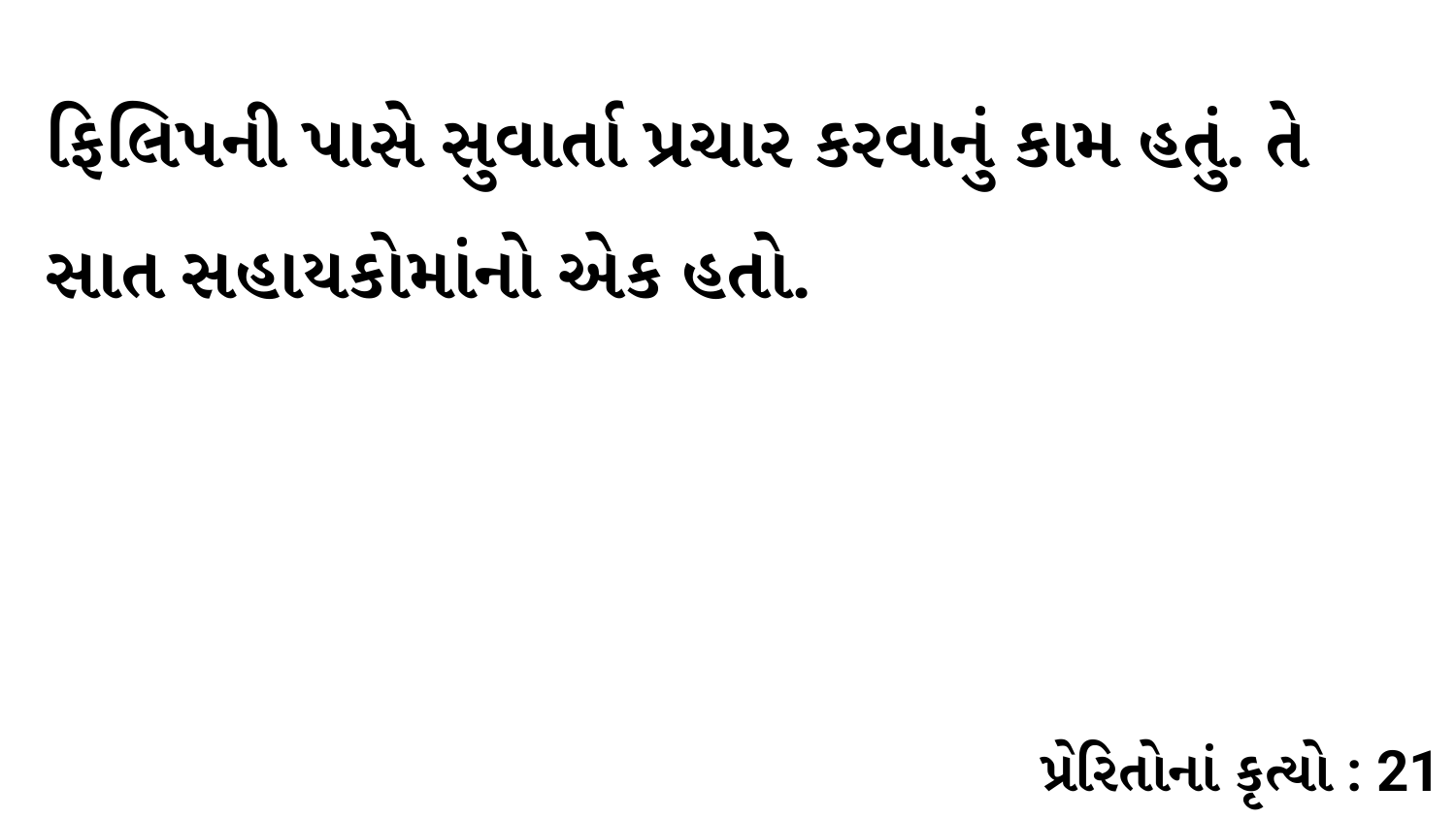

ફિલિપની પાસે સુવાર્તા પ્રચાર કરવાનું કામ હતું. તે સાત સહાયકોમાંનો એક હતો.
પ્રેરિતોનાં કૃત્યો : 21